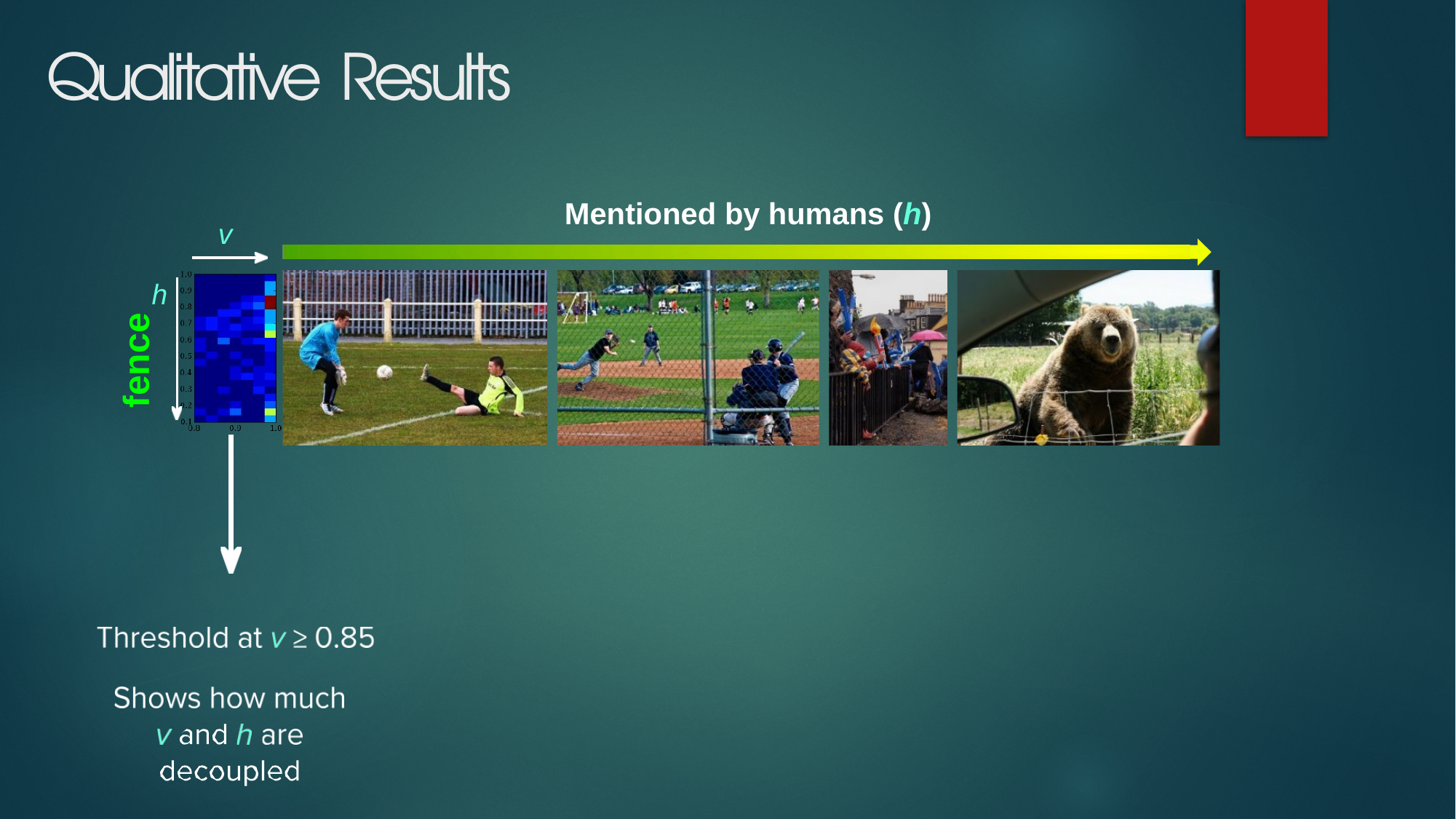

# Qualitative Results
Mentioned by humans (h)
v

h

fence